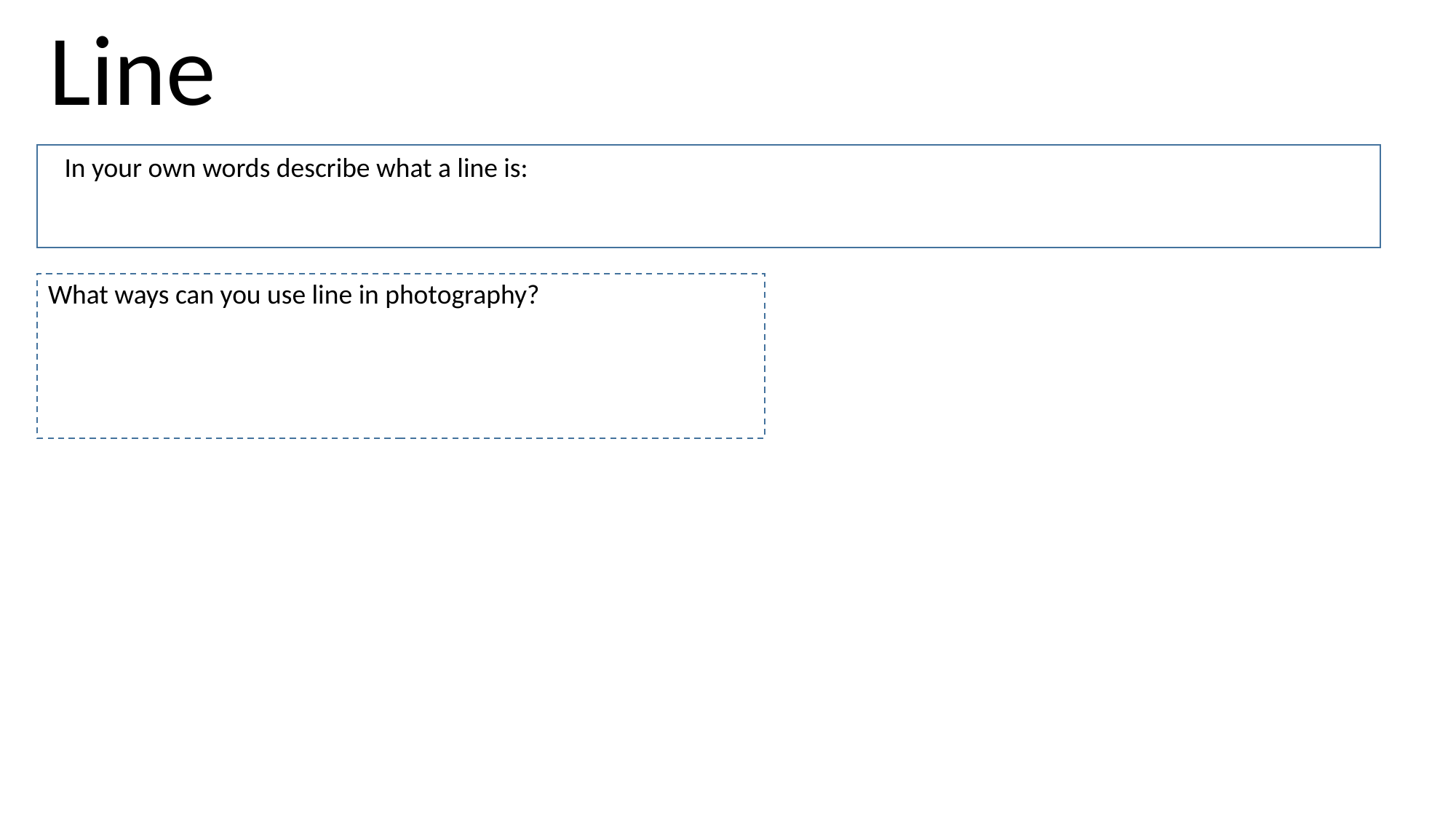

Line

In your own words describe what a line is:

What ways can you use line in photography?